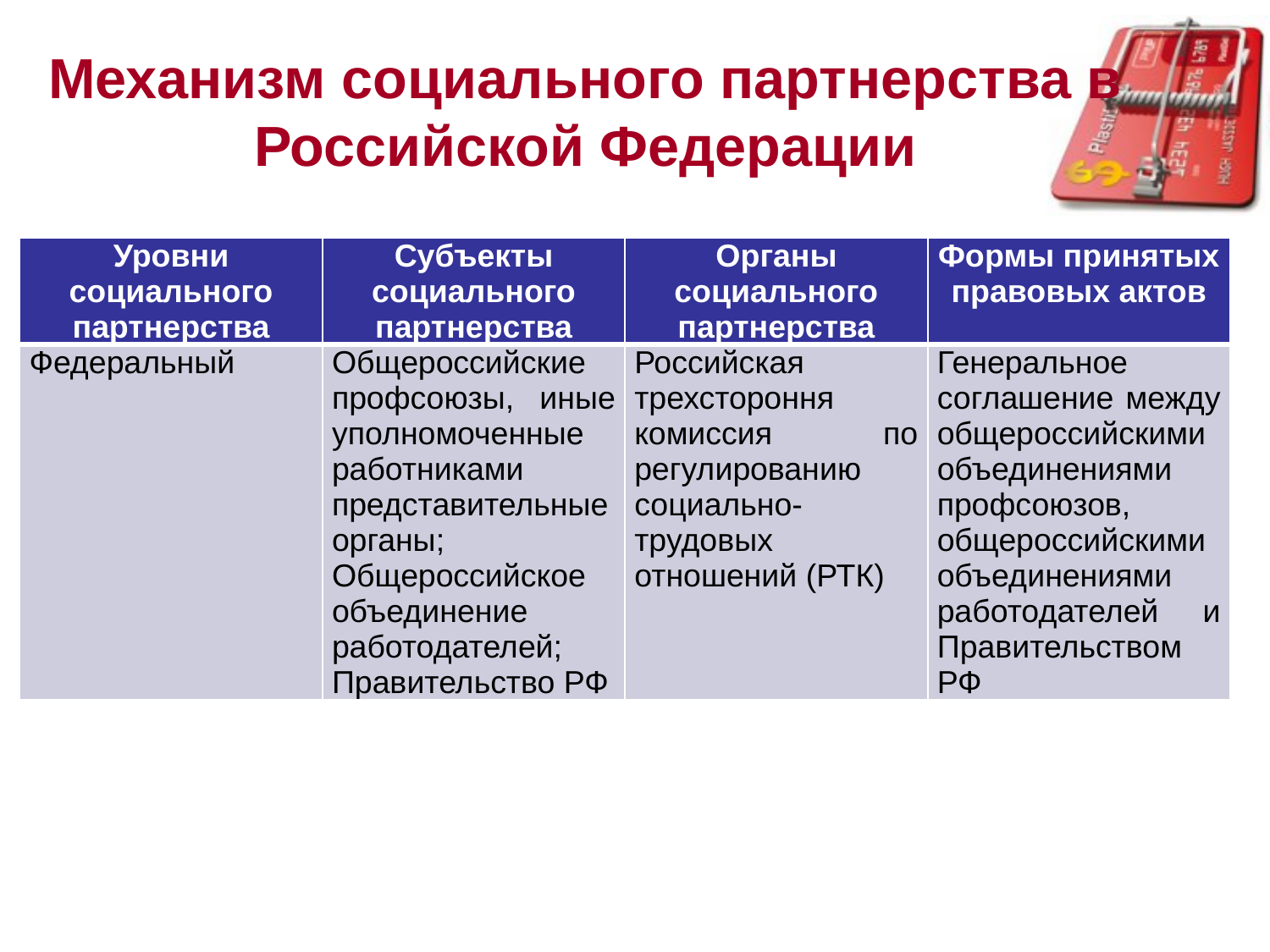

# Механизм социального партнерства в Российской Федерации
| Уровни социального партнерства | Субъекты социального партнерства | Органы социального партнерства | Формы принятых правовых актов |
| --- | --- | --- | --- |
| Федеральный | Общероссийские профсоюзы, иные уполномоченные работниками представительные органы; Общероссийское объединение работодателей; Правительство РФ | Российская трехстороння комиссия по регулированию социально-трудовых отношений (РТК) | Генеральное соглашение между общероссийскими объединениями профсоюзов, общероссийскими объединениями работодателей и Правительством РФ |